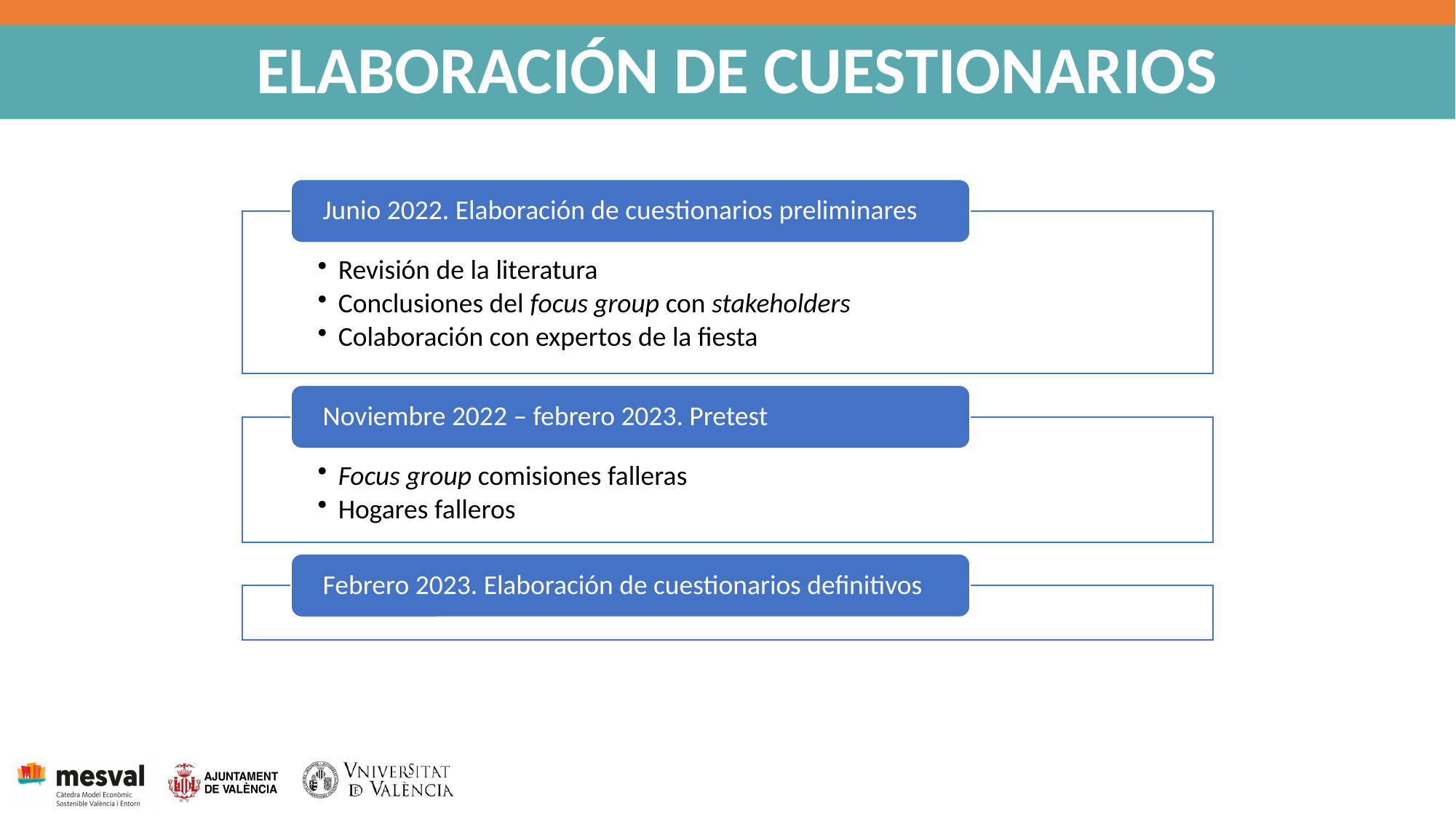

ELABORACIÓN DE CUESTIONARIOS
Revisión de la literatura
Conclusiones del focus group con stakeholders
Colaboración con expertos de la fiesta
Junio 2022. Elaboración de cuestionarios preliminares
Focus group comisiones falleras
Hogares falleros
Noviembre 2022 – febrero 2023. Pretest
Febrero 2023. Elaboración de cuestionarios definitivos